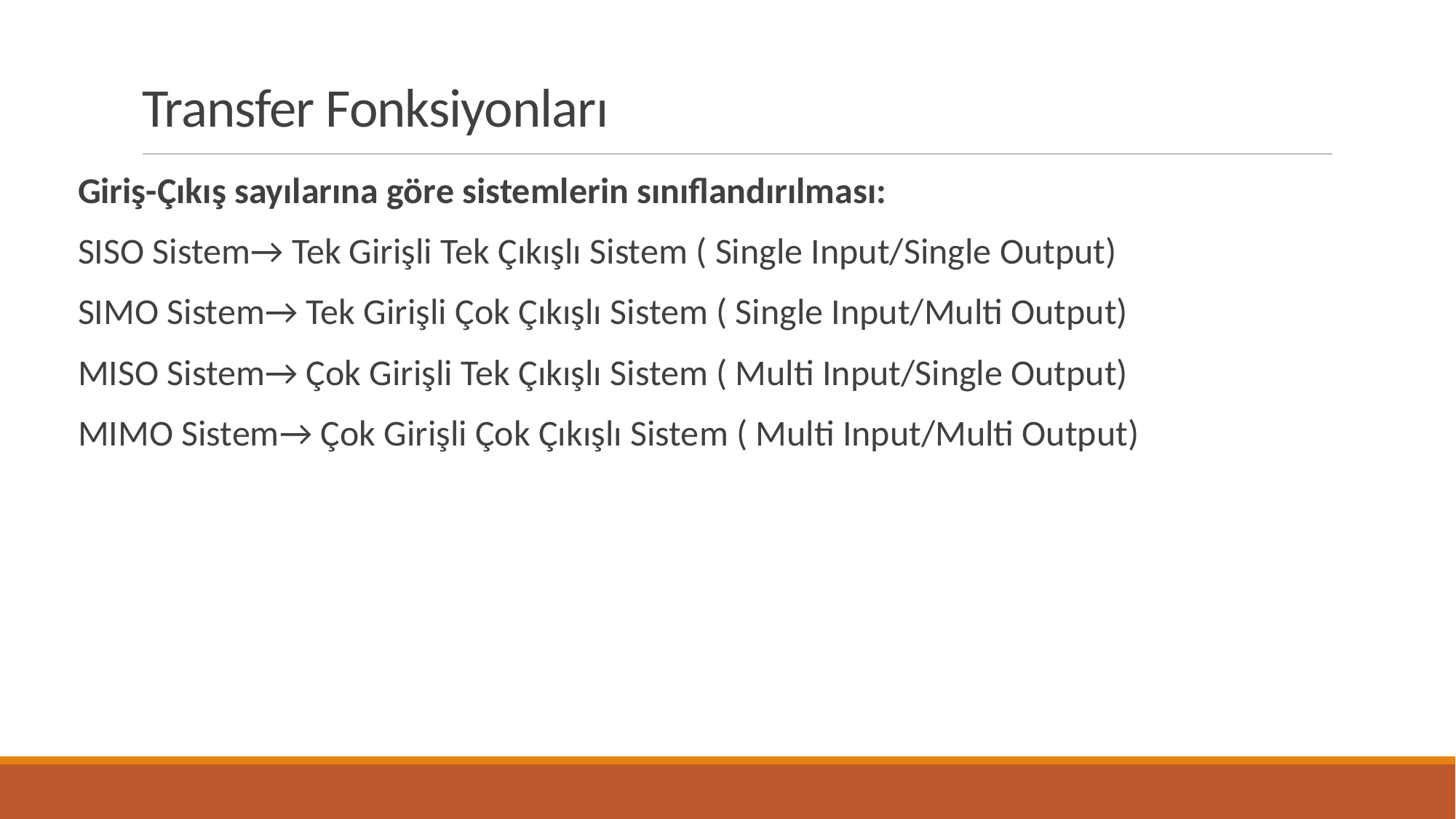

# Transfer Fonksiyonları
Giriş-Çıkış sayılarına göre sistemlerin sınıflandırılması:
SISO Sistem→ Tek Girişli Tek Çıkışlı Sistem ( Single Input/Single Output)
SIMO Sistem→ Tek Girişli Çok Çıkışlı Sistem ( Single Input/Multi Output)
MISO Sistem→ Çok Girişli Tek Çıkışlı Sistem ( Multi Input/Single Output)
MIMO Sistem→ Çok Girişli Çok Çıkışlı Sistem ( Multi Input/Multi Output)